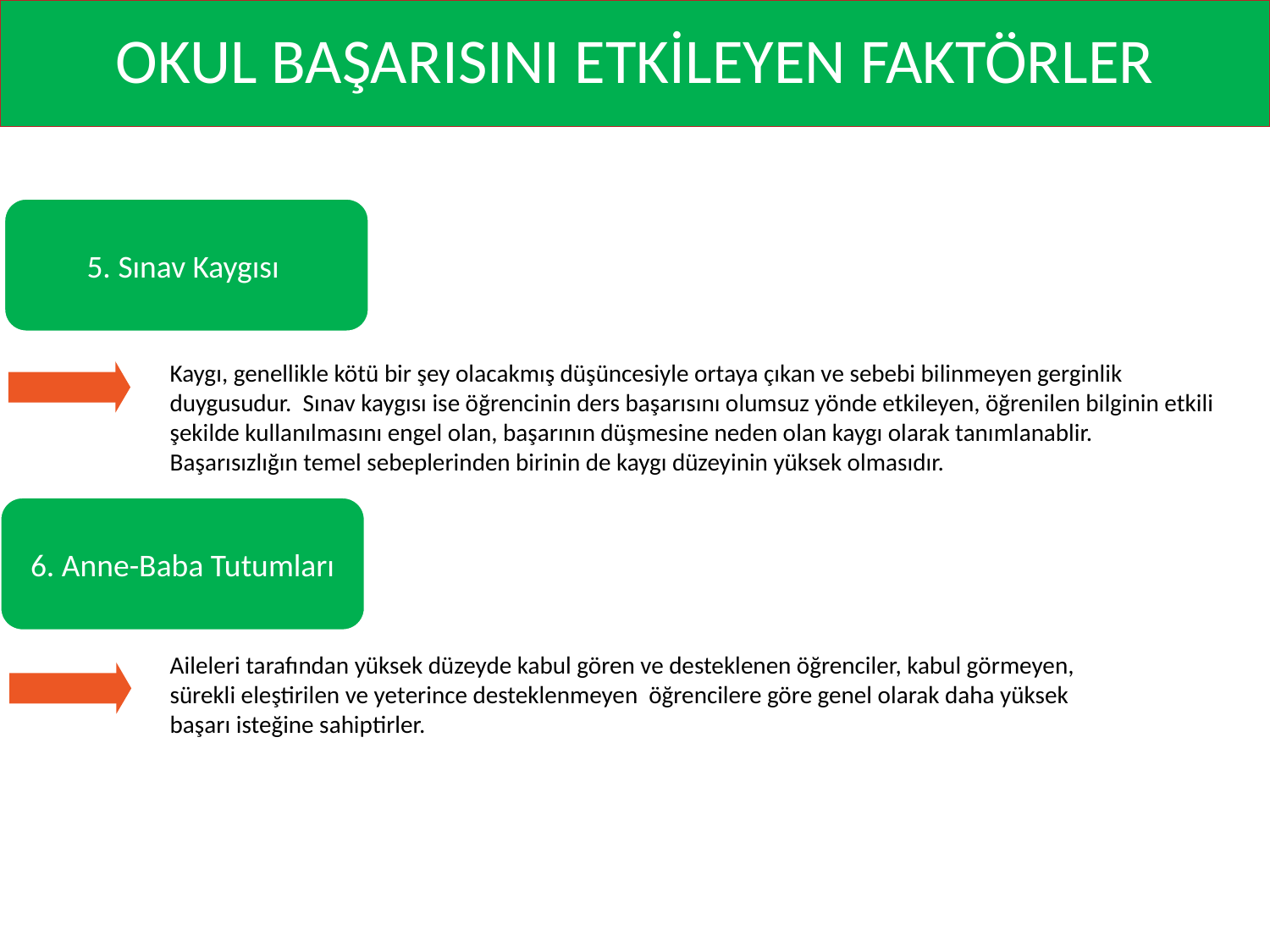

# OKUL BAŞARISINI ETKİLEYEN FAKTÖRLER
5. Sınav Kaygısı
Kaygı, genellikle kötü bir şey olacakmış düşüncesiyle ortaya çıkan ve sebebi bilinmeyen gerginlik duygusudur.  Sınav kaygısı ise öğrencinin ders başarısını olumsuz yönde etkileyen, öğrenilen bilginin etkili şekilde kullanılmasını engel olan, başarının düşmesine neden olan kaygı olarak tanımlanablir. Başarısızlığın temel sebeplerinden birinin de kaygı düzeyinin yüksek olmasıdır.

6. Anne-Baba Tutumları
Aileleri tarafından yüksek düzeyde kabul gören ve desteklenen öğrenciler, kabul görmeyen, sürekli eleştirilen ve yeterince desteklenmeyen  öğrencilere göre genel olarak daha yüksek başarı isteğine sahiptirler.